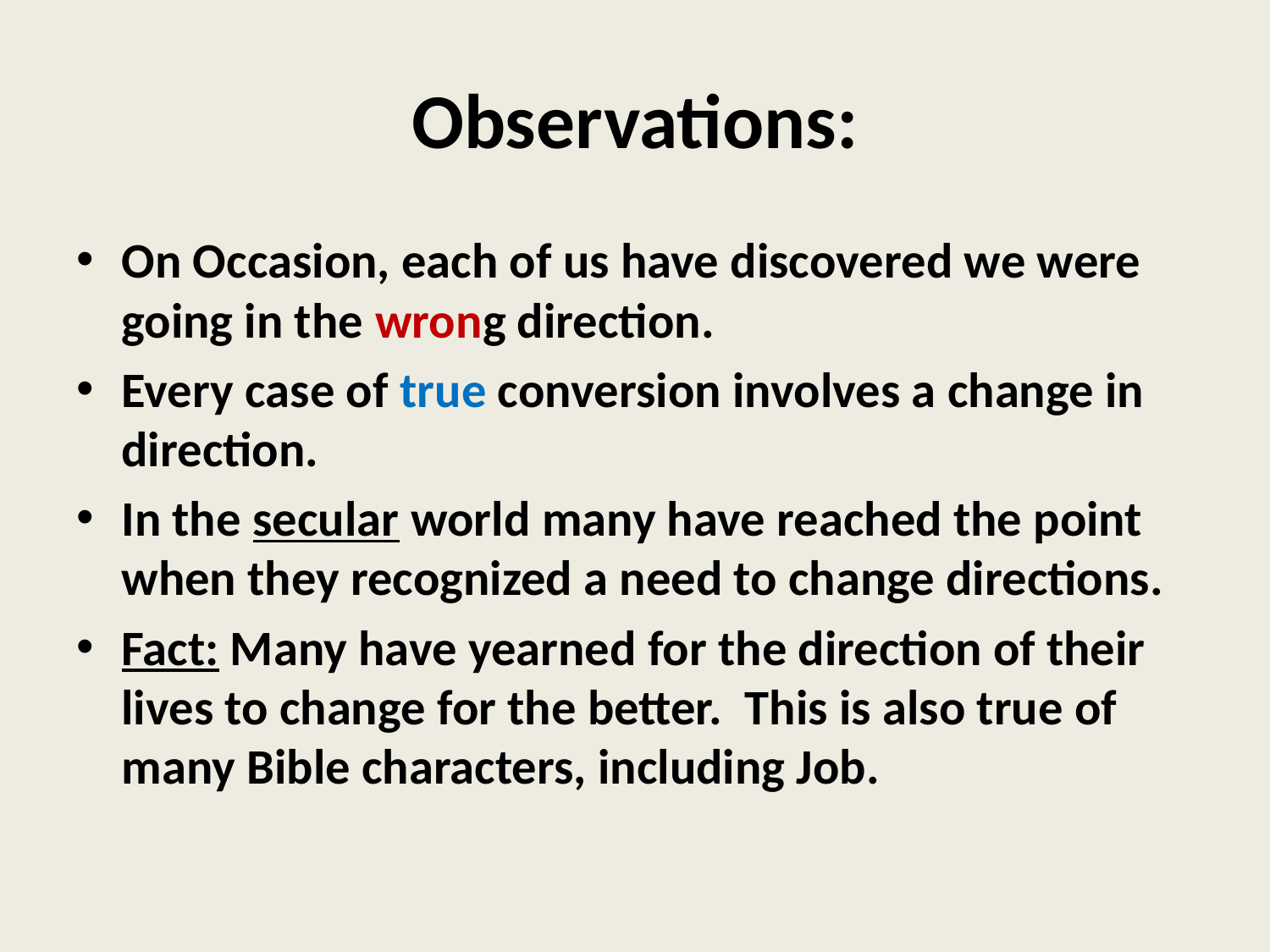

# Observations:
On Occasion, each of us have discovered we were going in the wrong direction.
Every case of true conversion involves a change in direction.
In the secular world many have reached the point when they recognized a need to change directions.
Fact: Many have yearned for the direction of their lives to change for the better.  This is also true of many Bible characters, including Job.